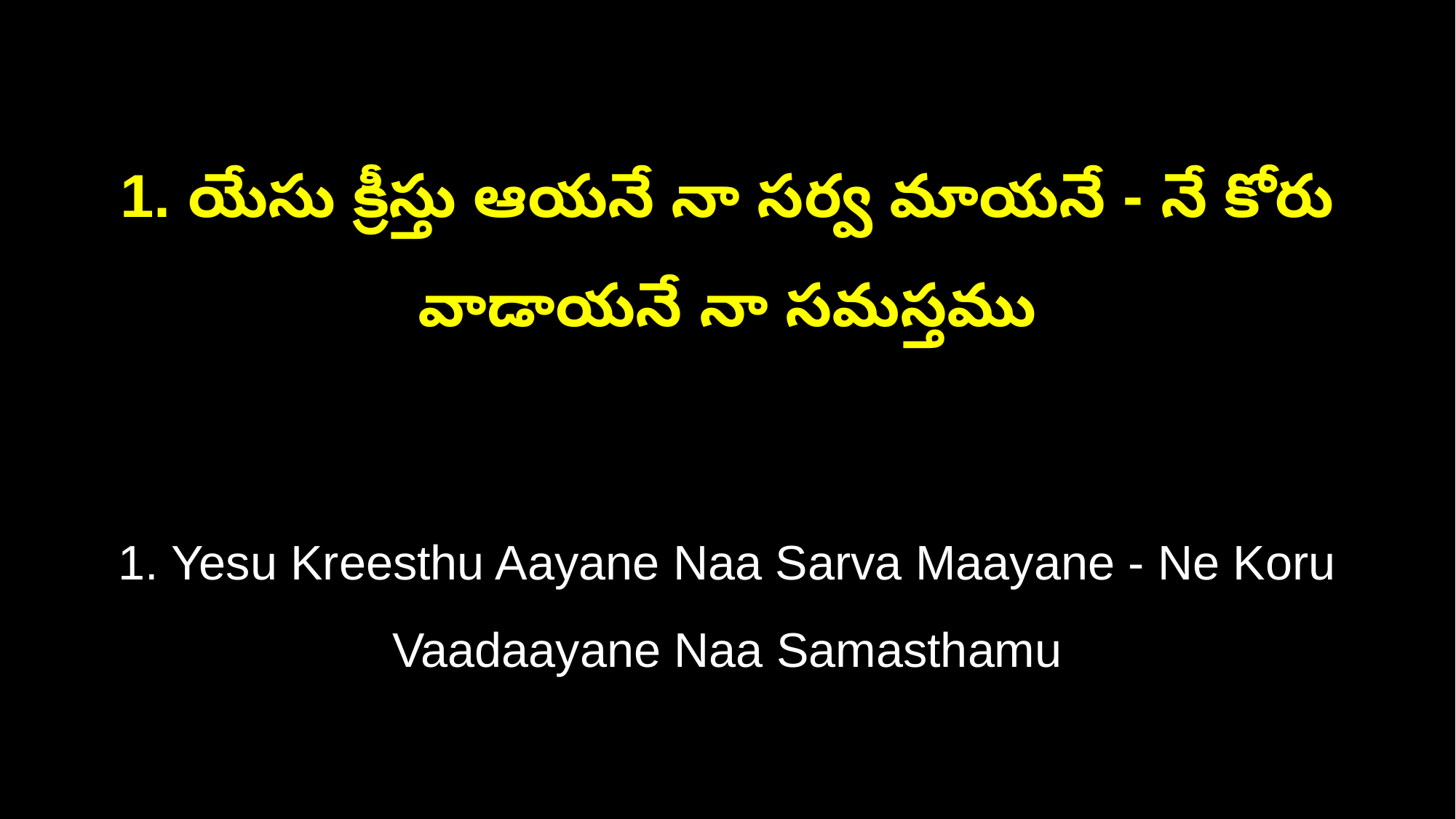

1. యేసు క్రీస్తు ఆయనే నా సర్వ మాయనే - నే కోరు వాడాయనే నా సమస్తము
1. Yesu Kreesthu Aayane Naa Sarva Maayane - Ne Koru Vaadaayane Naa Samasthamu